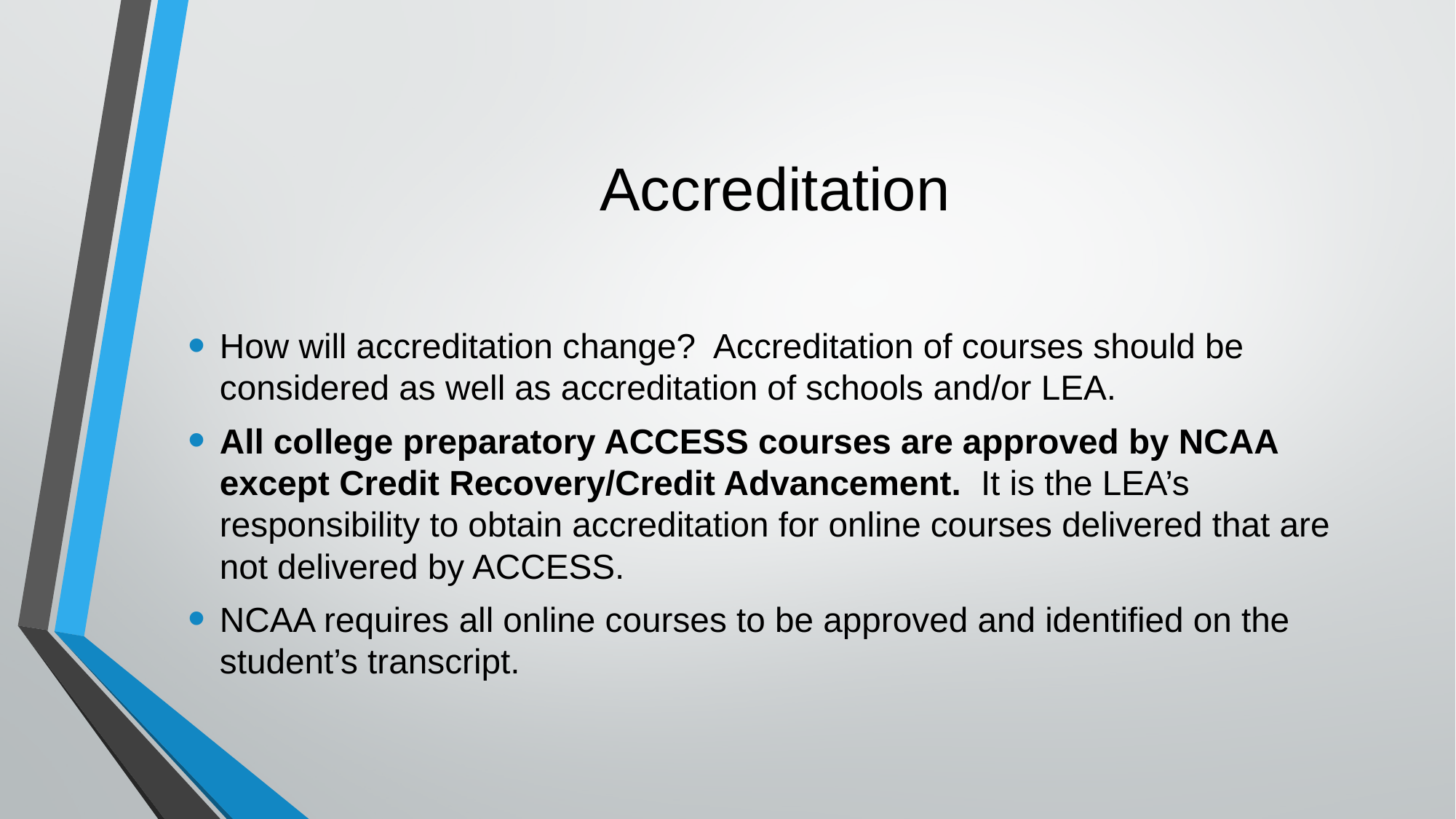

# Accreditation
How will accreditation change?  Accreditation of courses should be considered as well as accreditation of schools and/or LEA.
All college preparatory ACCESS courses are approved by NCAA except Credit Recovery/Credit Advancement.  It is the LEA’s responsibility to obtain accreditation for online courses delivered that are not delivered by ACCESS.
NCAA requires all online courses to be approved and identified on the student’s transcript.